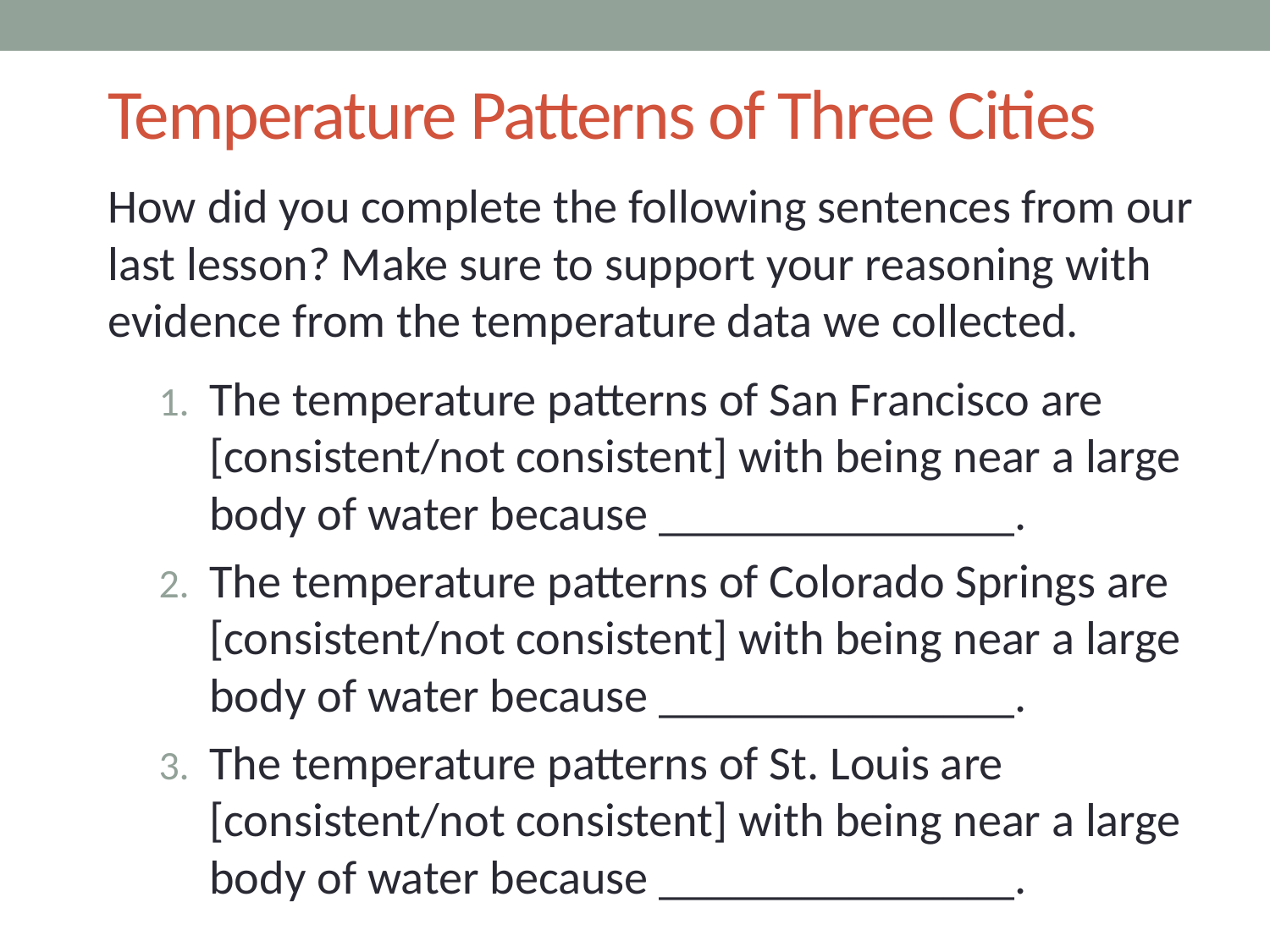

# Temperature Patterns of Three Cities
How did you complete the following sentences from our last lesson? Make sure to support your reasoning with evidence from the temperature data we collected.
The temperature patterns of San Francisco are [consistent/not consistent] with being near a large body of water because _______________.
The temperature patterns of Colorado Springs are [consistent/not consistent] with being near a large body of water because _______________.
The temperature patterns of St. Louis are [consistent/not consistent] with being near a large body of water because _______________.